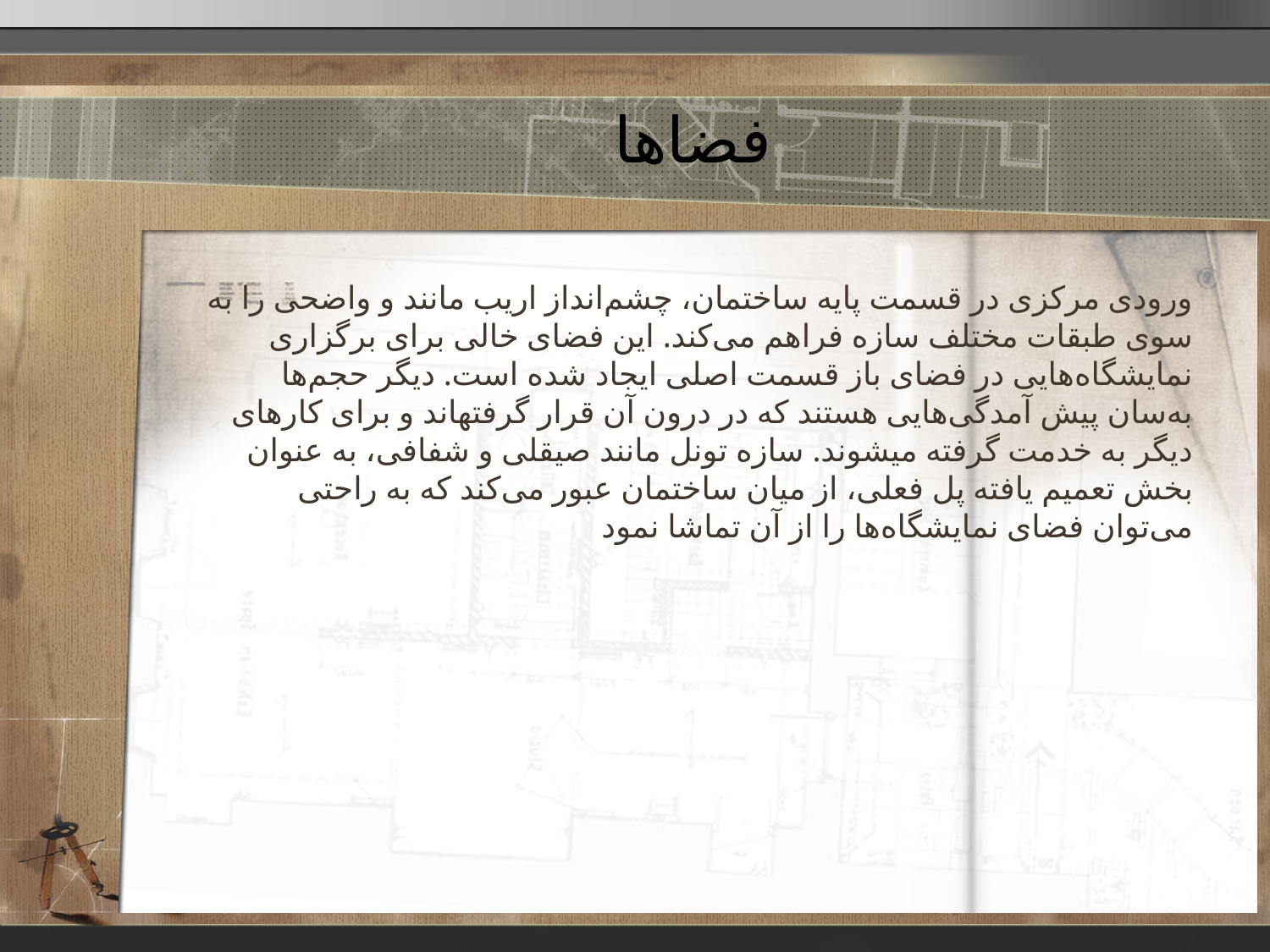

# فضاها
ورودی مرکزی در قسمت پایه ساختمان، چشم‌انداز اریب مانند و واضحی را به سوی طبقات مختلف سازه فراهم می‌کند. این فضای خالی برای برگزاری نمایشگاه‌هایی در فضای باز قسمت اصلی ایجاد شده است. دیگر حجم‌ها به‌سان پیش آمدگی‌هایی هستند که در درون آن قرار گرفتهاند و برای کارهای دیگر به خدمت گرفته میشوند. سازه تونل مانند صیقلی و شفافی، به عنوان بخش تعمیم یافته پل فعلی، از میان ساختمان عبور می‌کند که به راحتی می‌توان فضای نمایشگاه‌ها را از آن تماشا نمود